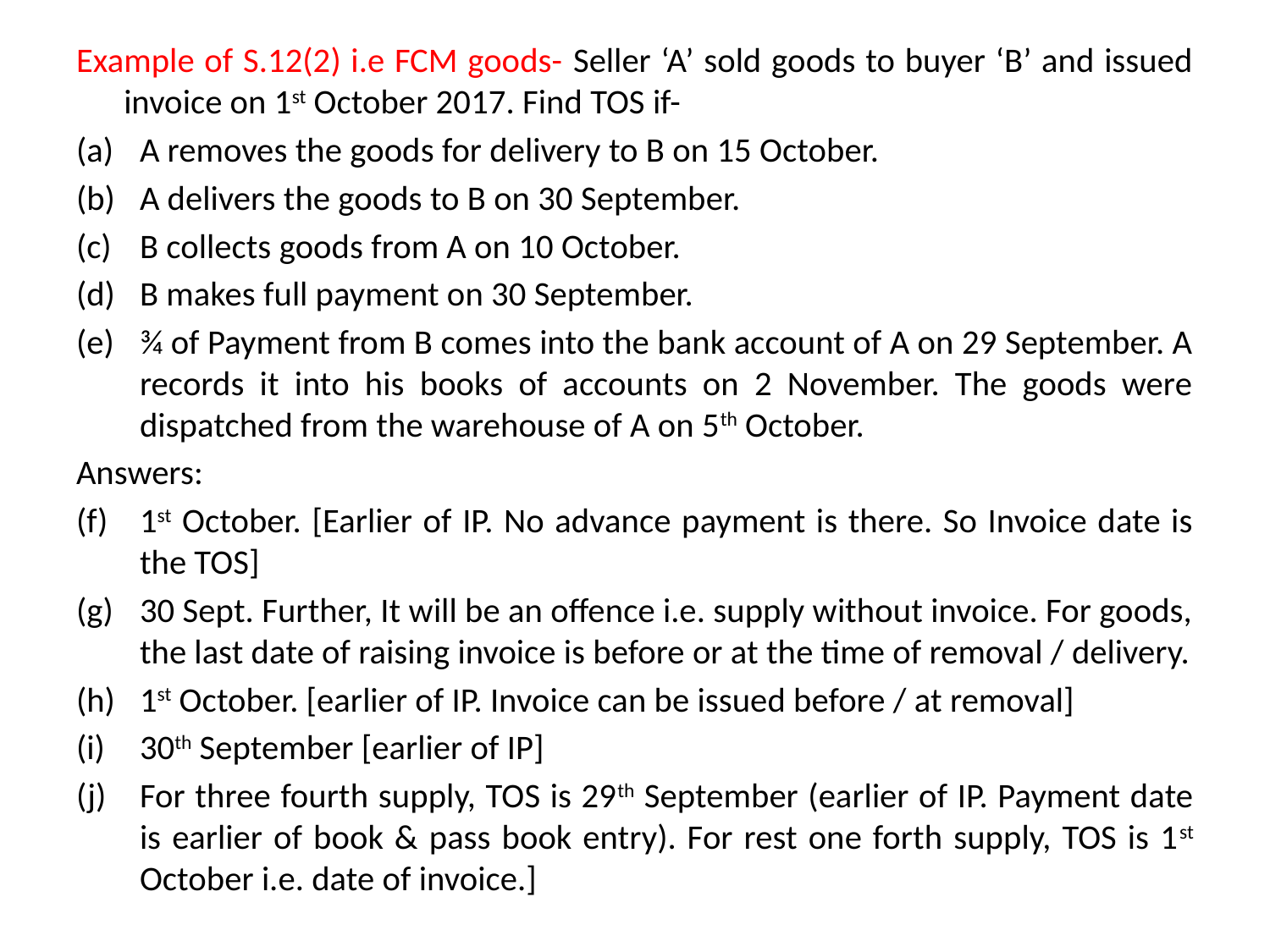

Example of S.12(2) i.e FCM goods- Seller ‘A’ sold goods to buyer ‘B’ and issued invoice on 1st October 2017. Find TOS if-
A removes the goods for delivery to B on 15 October.
A delivers the goods to B on 30 September.
B collects goods from A on 10 October.
B makes full payment on 30 September.
¾ of Payment from B comes into the bank account of A on 29 September. A records it into his books of accounts on 2 November. The goods were dispatched from the warehouse of A on 5th October.
Answers:
1st October. [Earlier of IP. No advance payment is there. So Invoice date is the TOS]
30 Sept. Further, It will be an offence i.e. supply without invoice. For goods, the last date of raising invoice is before or at the time of removal / delivery.
1st October. [earlier of IP. Invoice can be issued before / at removal]
30th September [earlier of IP]
For three fourth supply, TOS is 29th September (earlier of IP. Payment date is earlier of book & pass book entry). For rest one forth supply, TOS is 1st October i.e. date of invoice.]